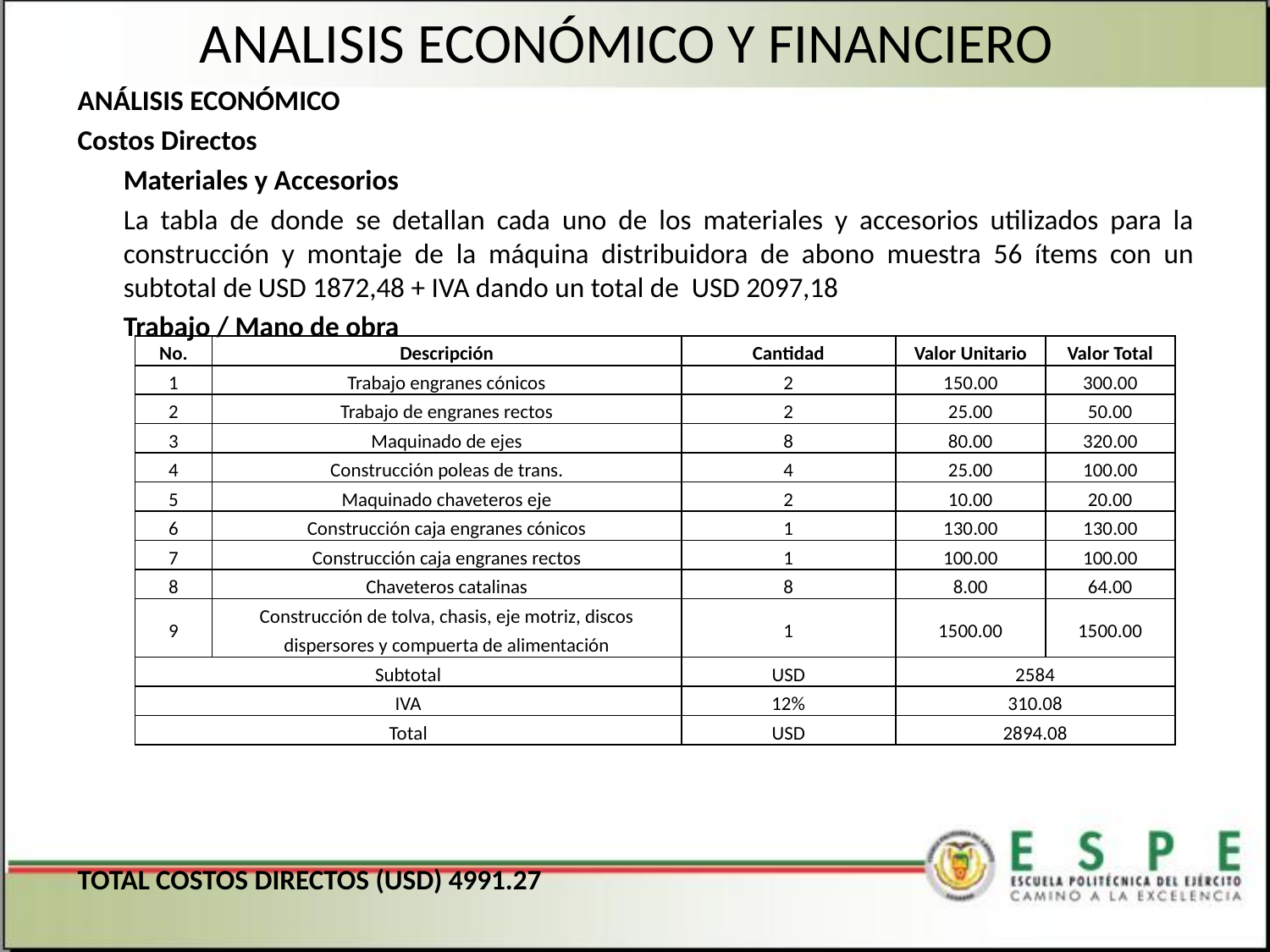

ANALISIS ECONÓMICO Y FINANCIERO
ANÁLISIS ECONÓMICO
Costos Directos
	Materiales y Accesorios
	La tabla de donde se detallan cada uno de los materiales y accesorios utilizados para la construcción y montaje de la máquina distribuidora de abono muestra 56 ítems con un subtotal de USD 1872,48 + IVA dando un total de  USD 2097,18
	Trabajo / Mano de obra

TOTAL COSTOS DIRECTOS (USD) 4991.27
| No. | Descripción | Cantidad | Valor Unitario | Valor Total |
| --- | --- | --- | --- | --- |
| 1 | Trabajo engranes cónicos | 2 | 150.00 | 300.00 |
| 2 | Trabajo de engranes rectos | 2 | 25.00 | 50.00 |
| 3 | Maquinado de ejes | 8 | 80.00 | 320.00 |
| 4 | Construcción poleas de trans. | 4 | 25.00 | 100.00 |
| 5 | Maquinado chaveteros eje | 2 | 10.00 | 20.00 |
| 6 | Construcción caja engranes cónicos | 1 | 130.00 | 130.00 |
| 7 | Construcción caja engranes rectos | 1 | 100.00 | 100.00 |
| 8 | Chaveteros catalinas | 8 | 8.00 | 64.00 |
| 9 | Construcción de tolva, chasis, eje motriz, discos dispersores y compuerta de alimentación | 1 | 1500.00 | 1500.00 |
| Subtotal |  | USD | 2584 |  |
| IVA |  | 12% | 310.08 |  |
| Total |  | USD | 2894.08 |  |